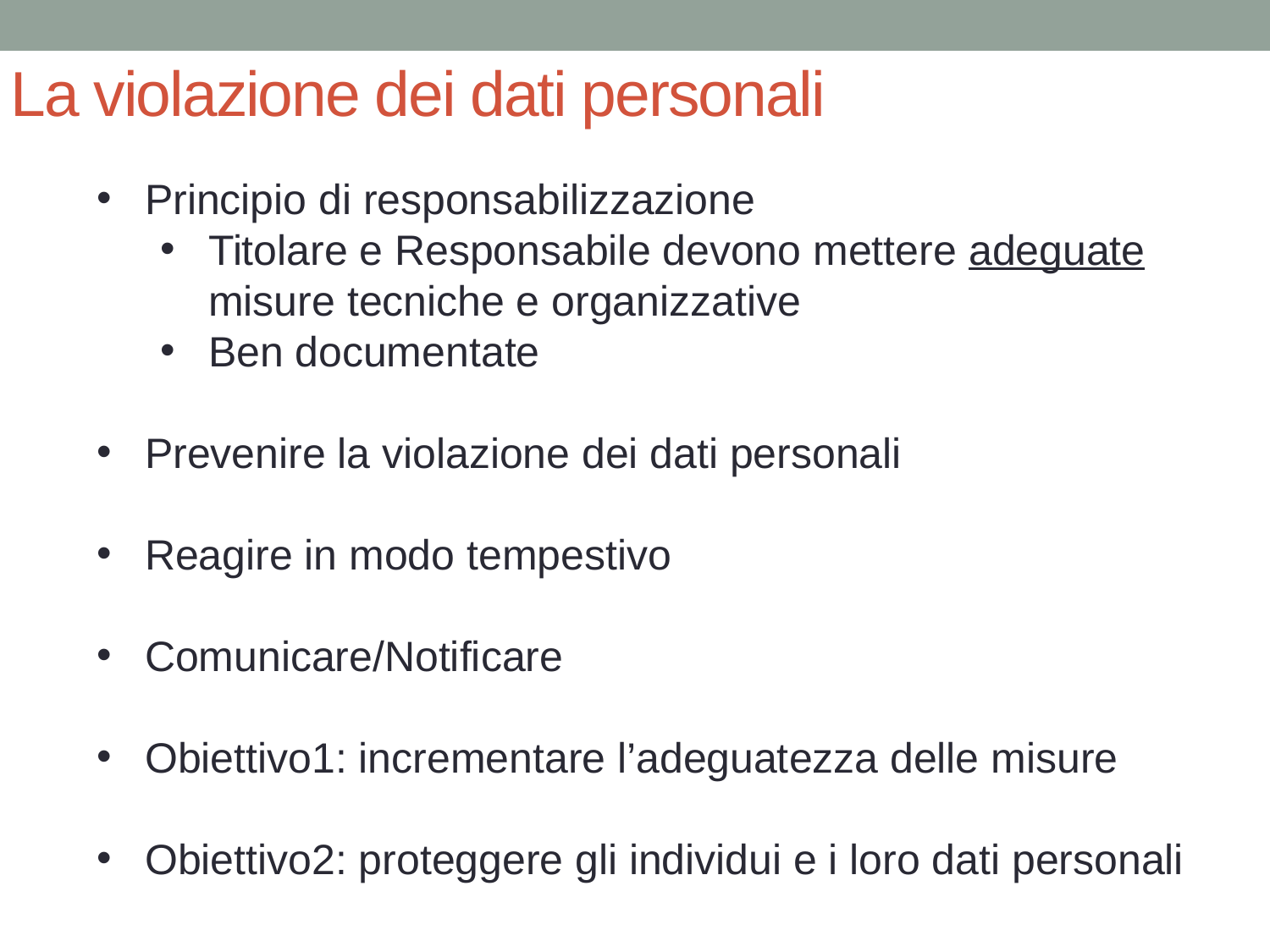

La violazione dei dati personali
Principio di responsabilizzazione
Titolare e Responsabile devono mettere adeguate misure tecniche e organizzative
Ben documentate

Prevenire la violazione dei dati personali

Reagire in modo tempestivo

Comunicare/Notificare

Obiettivo1: incrementare l’adeguatezza delle misure

Obiettivo2: proteggere gli individui e i loro dati personali

12